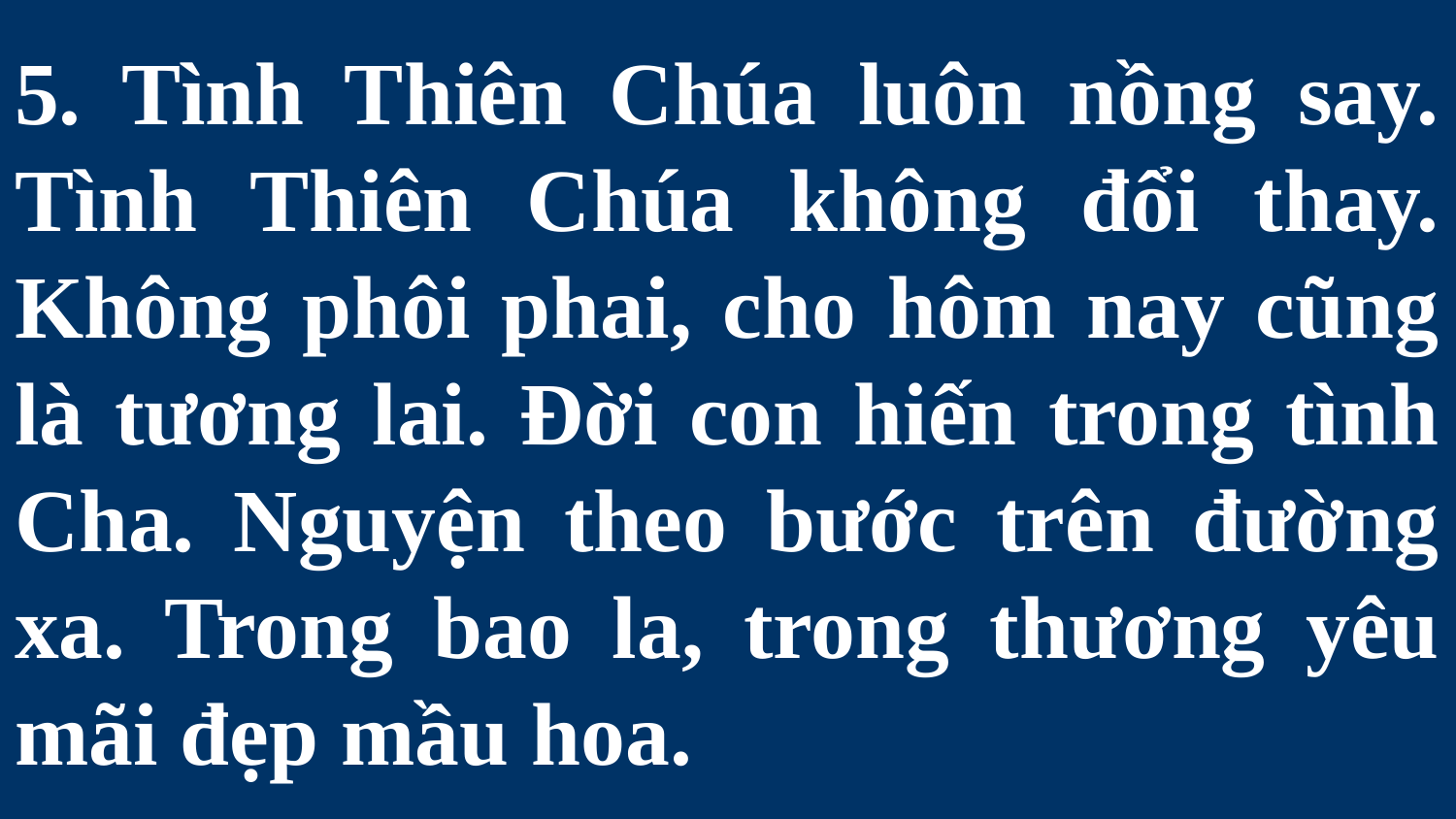

# 5. Tình Thiên Chúa luôn nồng say. Tình Thiên Chúa không đổi thay. Không phôi phai, cho hôm nay cũng là tương lai. Đời con hiến trong tình Cha. Nguyện theo bước trên đường xa. Trong bao la, trong thương yêu mãi đẹp mầu hoa.